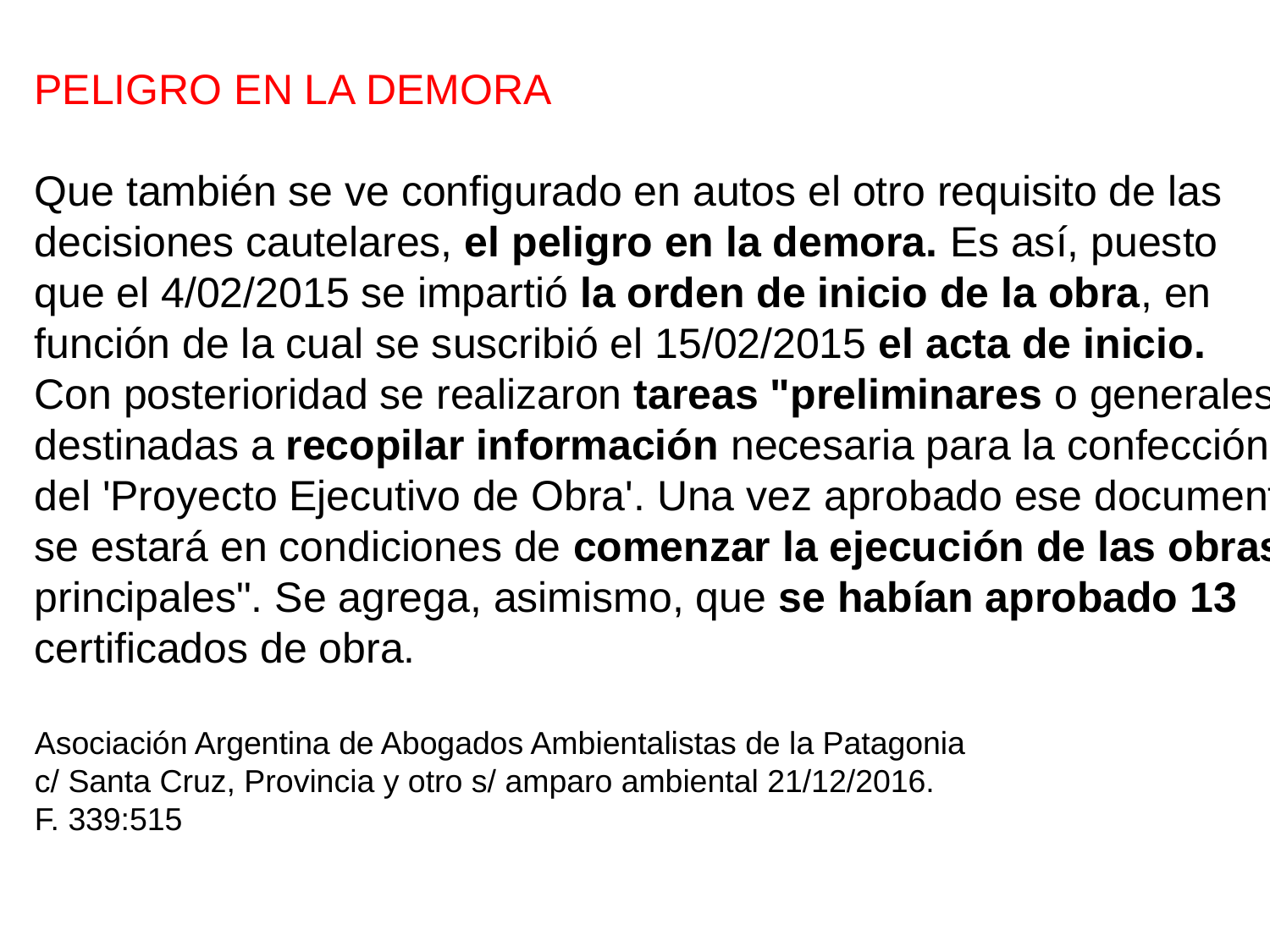

PELIGRO EN LA DEMORA

Que también se ve configurado en autos el otro requisito de las
decisiones cautelares, el peligro en la demora. Es así, puesto
que el 4/02/2015 se impartió la orden de inicio de la obra, en
función de la cual se suscribió el 15/02/2015 el acta de inicio.
Con posterioridad se realizaron tareas "preliminares o generales
destinadas a recopilar información necesaria para la confección
del 'Proyecto Ejecutivo de Obra'. Una vez aprobado ese documento
se estará en condiciones de comenzar la ejecución de las obras
principales". Se agrega, asimismo, que se habían aprobado 13
certificados de obra.

Asociación Argentina de Abogados Ambientalistas de la Patagonia
c/ Santa Cruz, Provincia y otro s/ amparo ambiental 21/12/2016.
F. 339:515